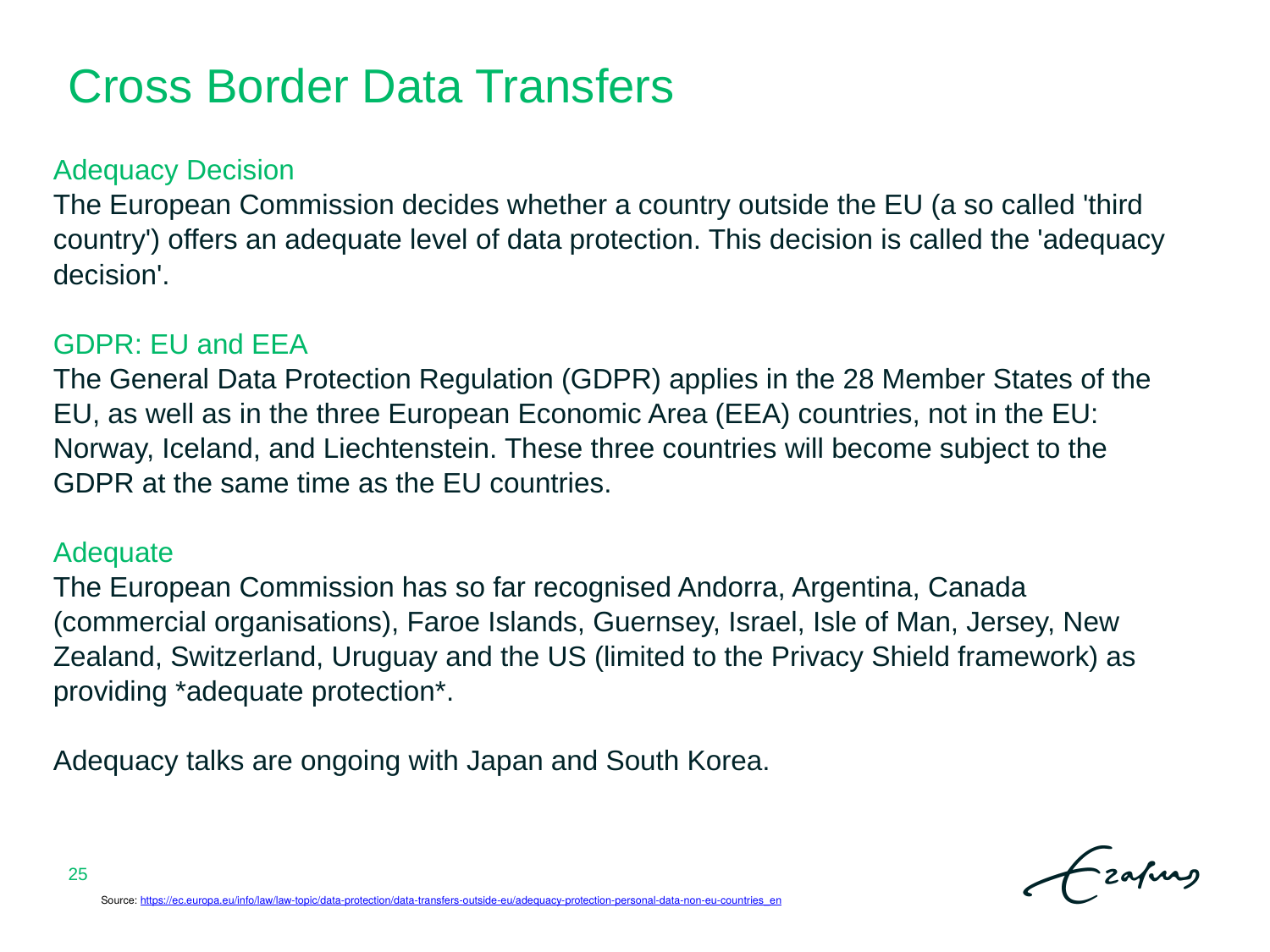

# Cross Border Data Transfers
Adequacy Decision
The European Commission decides whether a country outside the EU (a so called 'third country') offers an adequate level of data protection. This decision is called the 'adequacy decision'.

GDPR: EU and EEA
The General Data Protection Regulation (GDPR) applies in the 28 Member States of the EU, as well as in the three European Economic Area (EEA) countries, not in the EU: Norway, Iceland, and Liechtenstein. These three countries will become subject to the GDPR at the same time as the EU countries.

Adequate
The European Commission has so far recognised Andorra, Argentina, Canada (commercial organisations), Faroe Islands, Guernsey, Israel, Isle of Man, Jersey, New Zealand, Switzerland, Uruguay and the US (limited to the Privacy Shield framework) as providing *adequate protection*.

Adequacy talks are ongoing with Japan and South Korea.
25
Source: https://ec.europa.eu/info/law/law-topic/data-protection/data-transfers-outside-eu/adequacy-protection-personal-data-non-eu-countries_en